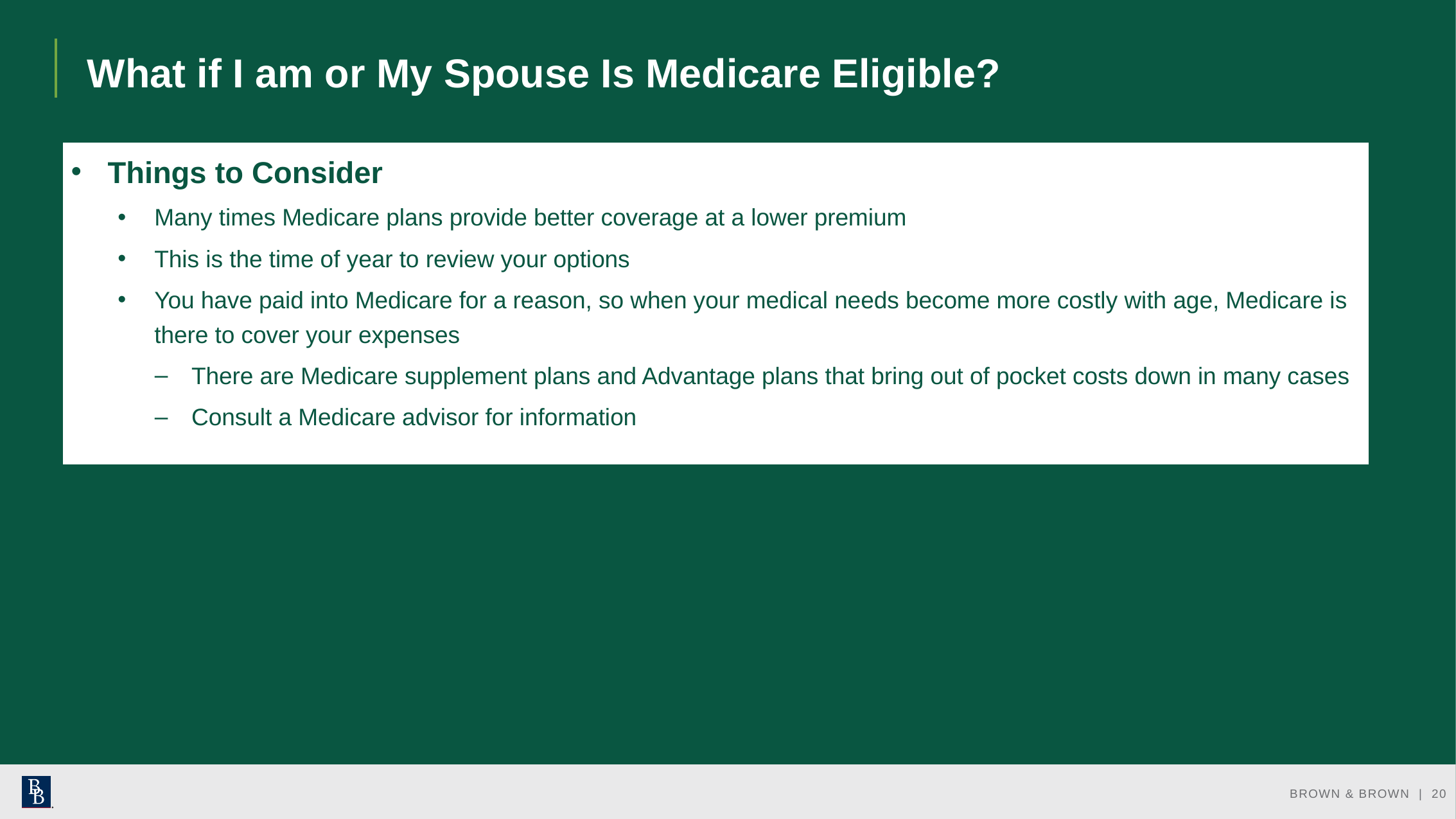

# What if I am or My Spouse Is Medicare Eligible?
Things to Consider
Many times Medicare plans provide better coverage at a lower premium
This is the time of year to review your options
You have paid into Medicare for a reason, so when your medical needs become more costly with age, Medicare is there to cover your expenses
There are Medicare supplement plans and Advantage plans that bring out of pocket costs down in many cases
Consult a Medicare advisor for information

BROWN & BROWN  |  20